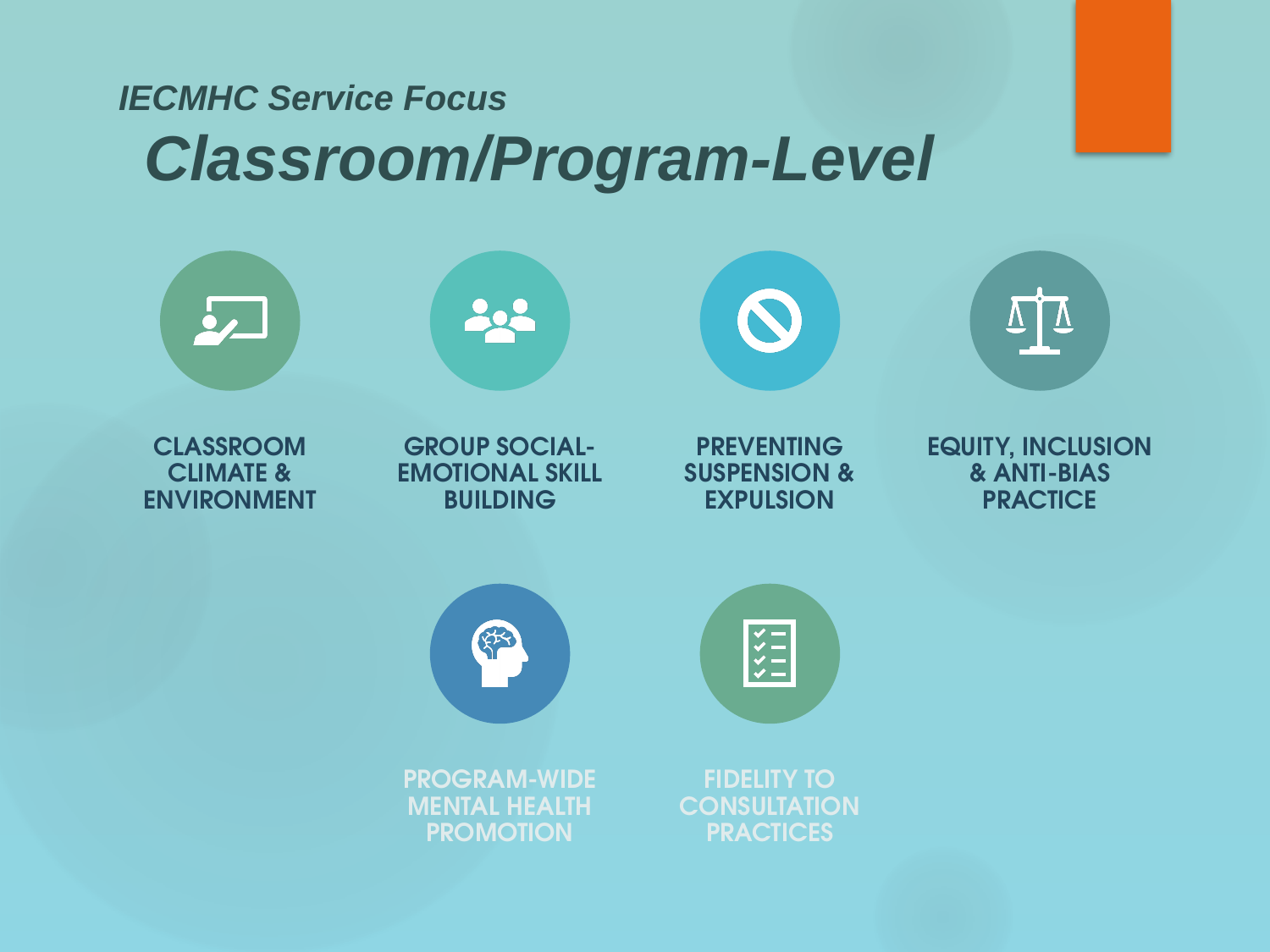

IECMHC Service Focus
 Classroom/Program-Level
Classroom Climate & Environment
Group Social-Emotional Skill Building
Preventing Suspension & Expulsion
Equity, Inclusion & Anti-Bias Practice
Program-Wide Mental Health Promotion
Fidelity to Consultation Practices